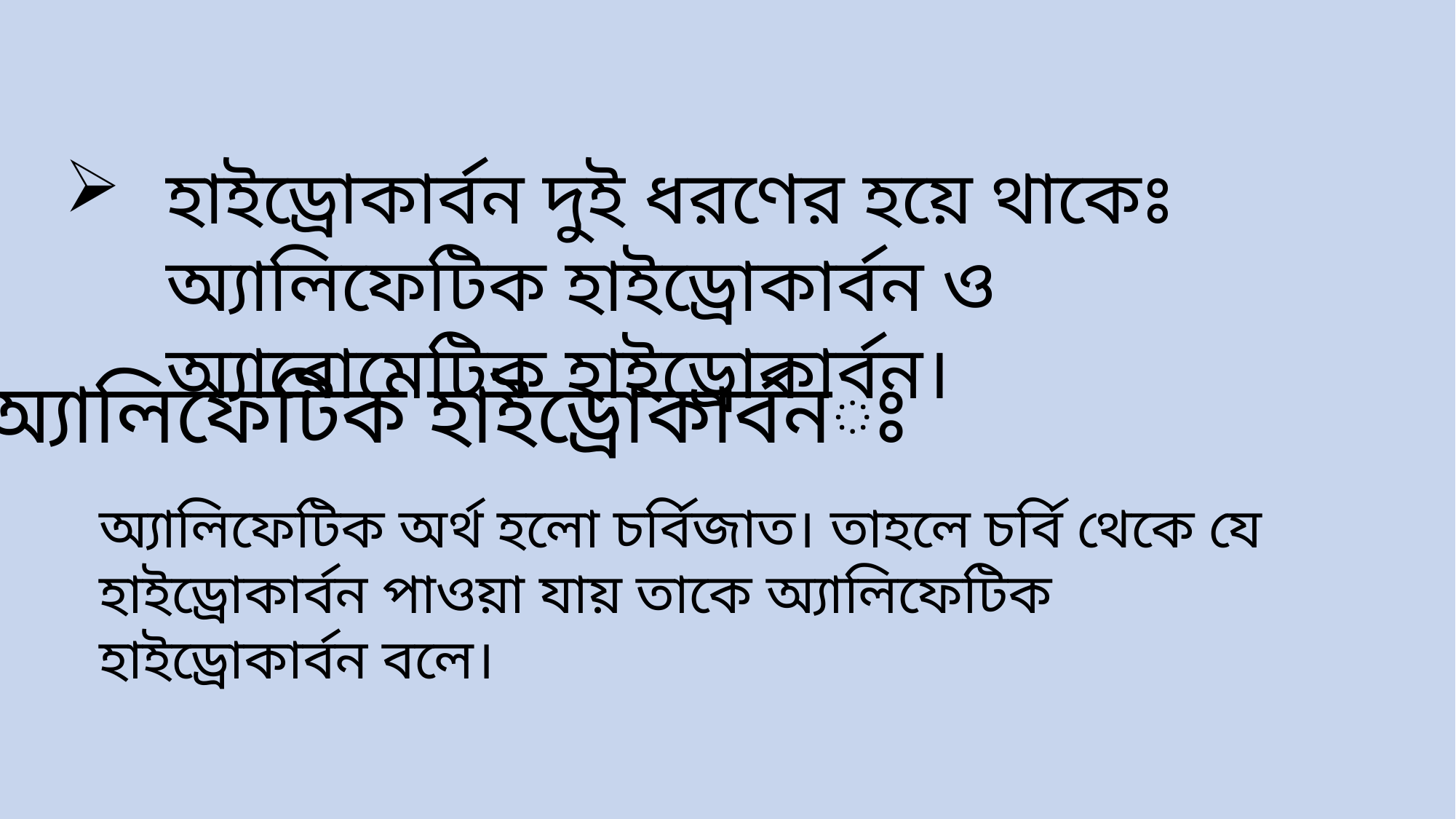

হাইড্রোকার্বন দুই ধরণের হয়ে থাকেঃ  অ্যালিফেটিক হাইড্রোকার্বন ও অ্যারোমেটিক হাইড্রোকার্বন।
অ্যালিফেটিক হাইড্রোকার্বনঃ
অ্যালিফেটিক অর্থ হলো চর্বিজাত। তাহলে চর্বি থেকে যে হাইড্রোকার্বন পাওয়া যায় তাকে অ্যালিফেটিক হাইড্রোকার্বন বলে।